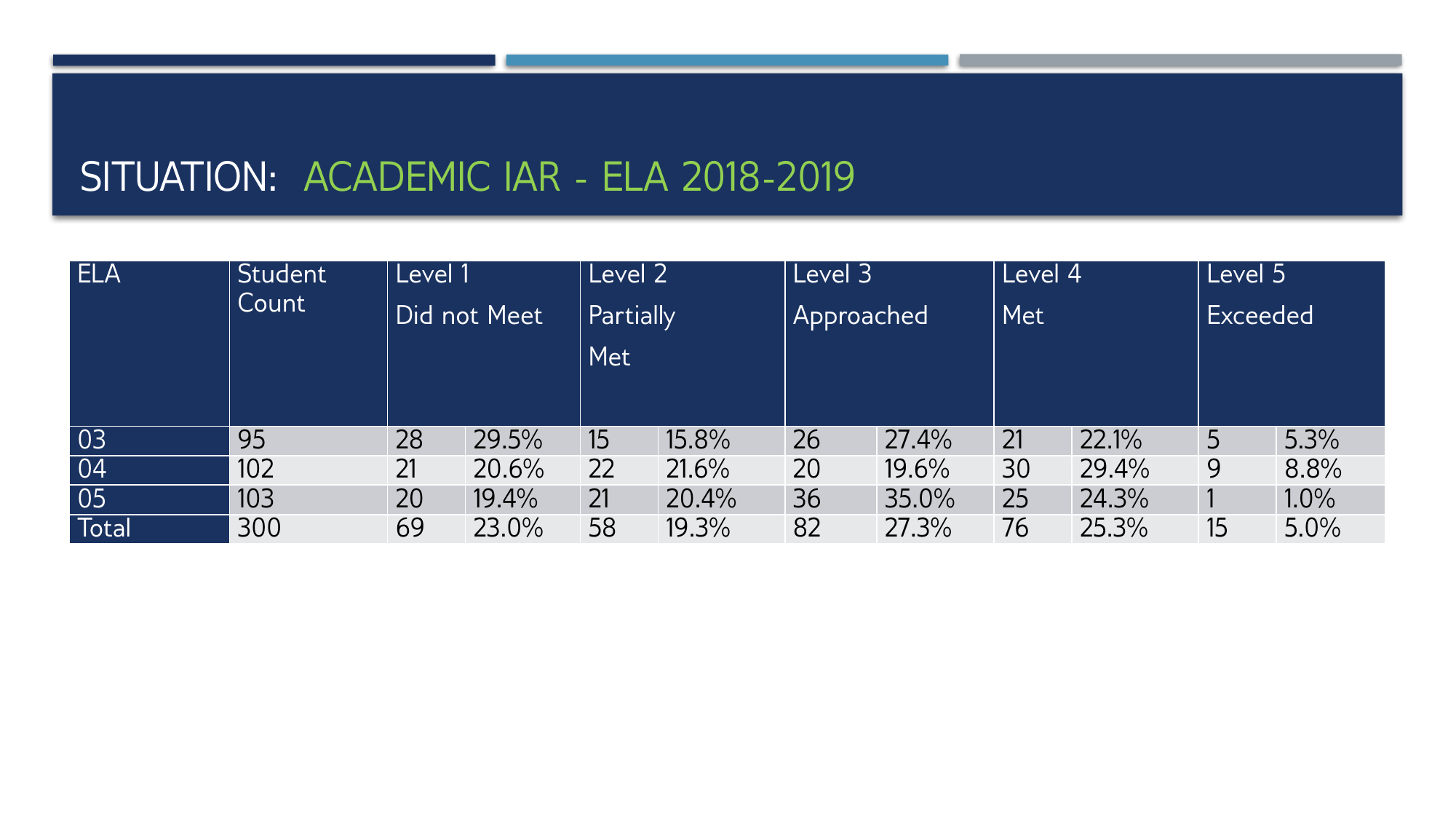

# Situation:  Academic IAR - ELA 2018-2019
| ELA | Student Count | Level 1 Did not Meet |  | Level 2 Partially Met |  | Level 3 Approached |  | Level 4 Met |  | Level 5 Exceeded |  |
| --- | --- | --- | --- | --- | --- | --- | --- | --- | --- | --- | --- |
| 03 | 95 | 28 | 29.5% | 15 | 15.8% | 26 | 27.4% | 21 | 22.1% | 5 | 5.3% |
| 04 | 102 | 21 | 20.6% | 22 | 21.6% | 20 | 19.6% | 30 | 29.4% | 9 | 8.8% |
| 05 | 103 | 20 | 19.4% | 21 | 20.4% | 36 | 35.0% | 25 | 24.3% | 1 | 1.0% |
| Total | 300 | 69 | 23.0% | 58 | 19.3% | 82 | 27.3% | 76 | 25.3% | 15 | 5.0% |